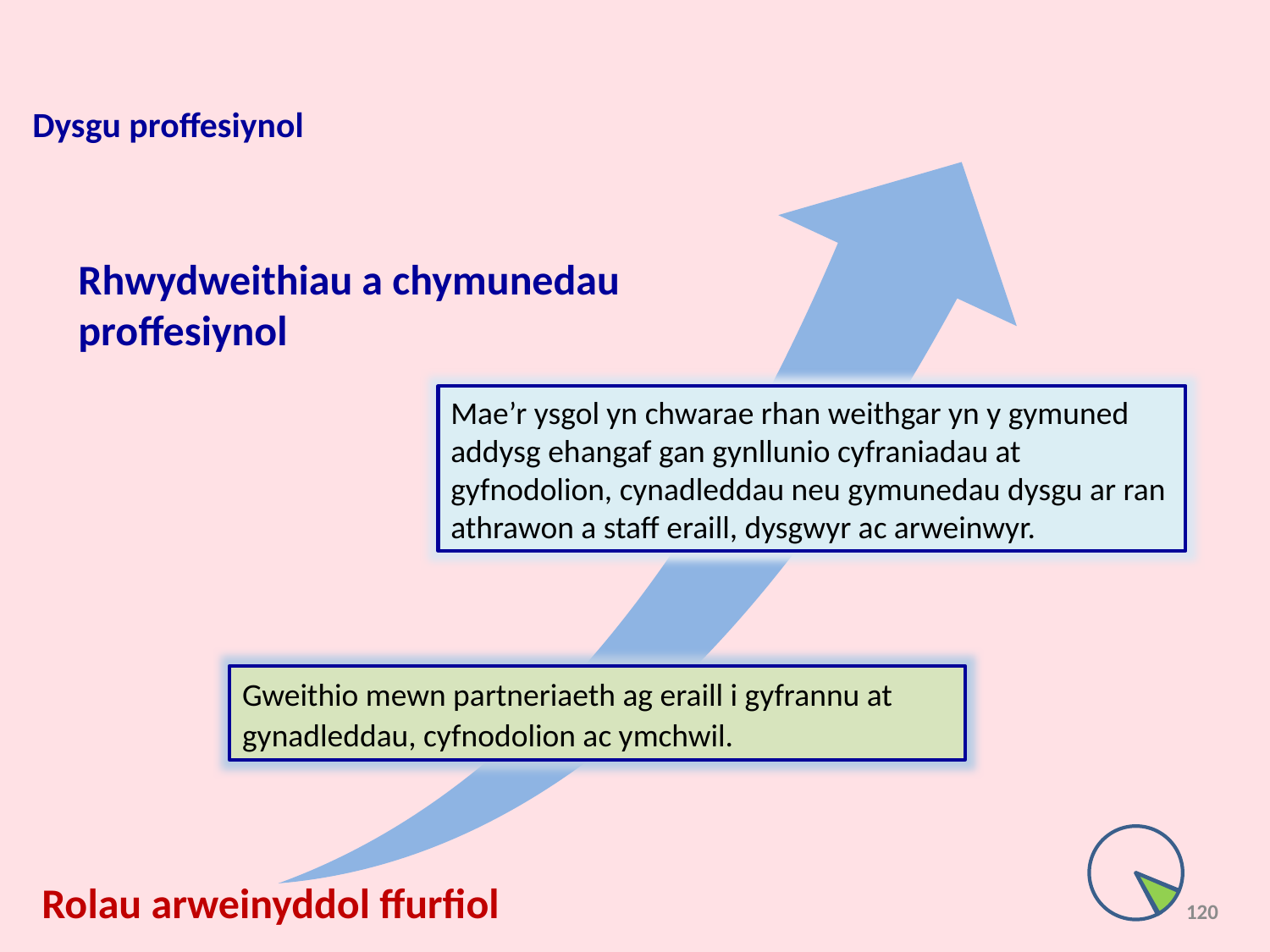

Dysgu proffesiynol
Rhwydweithiau a chymunedau proffesiynol

Mae’r ysgol yn chwarae rhan weithgar yn y gymuned addysg ehangaf gan gynllunio cyfraniadau at gyfnodolion, cynadleddau neu gymunedau dysgu ar ran athrawon a staff eraill, dysgwyr ac arweinwyr.
Gweithio mewn partneriaeth ag eraill i gyfrannu at gynadleddau, cyfnodolion ac ymchwil.

Rolau arweinyddol ffurfiol
120